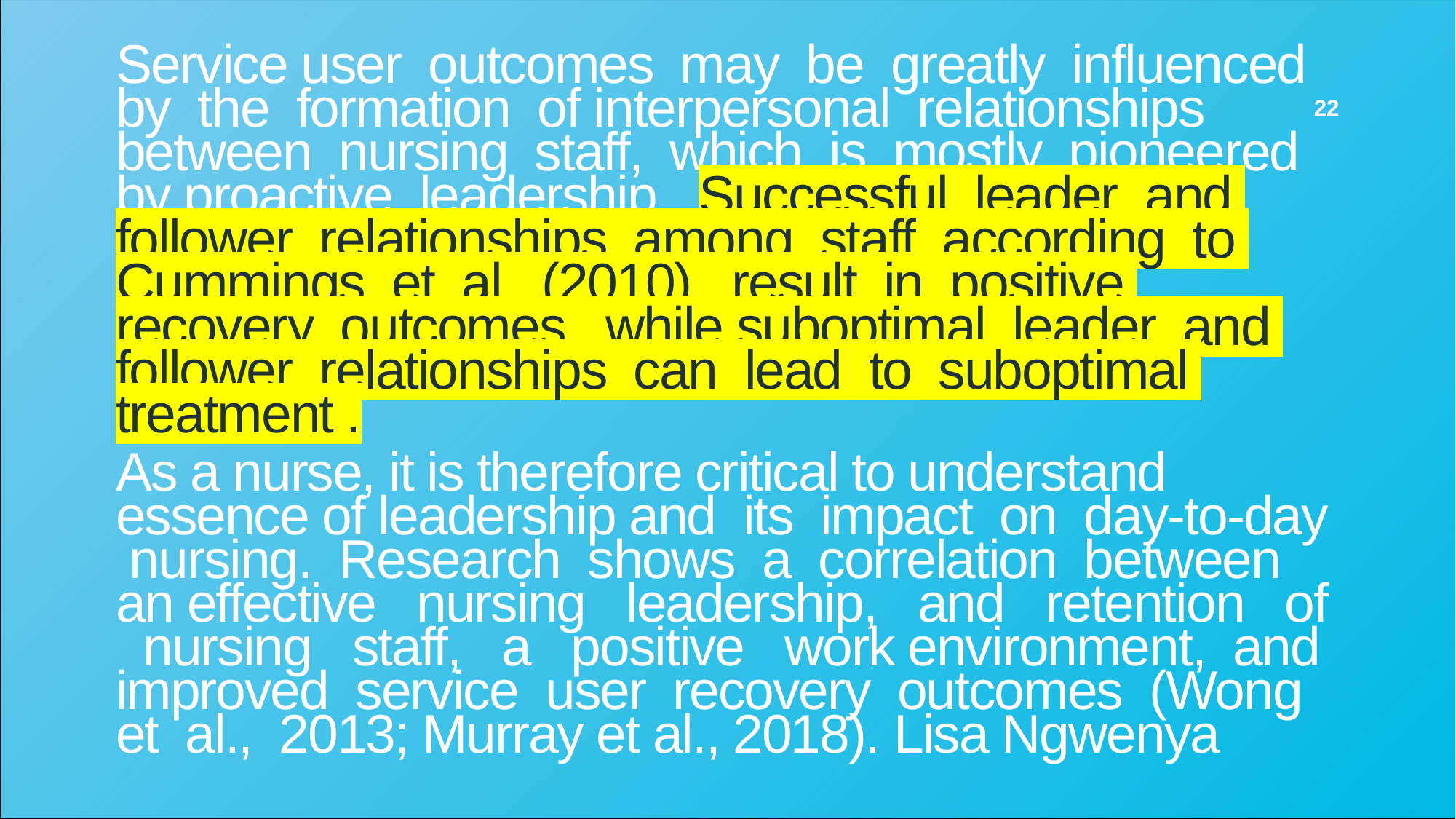

Service user  outcomes  may  be  greatly  influenced  by  the  formation  of interpersonal  relationships  between  nursing  staff,  which  is  mostly  pioneered  by proactive  leadership.  Successful  leader  and  follower  relationships  among  staff, according  to  Cummings  et  al.  (2010),  result  in  positive  recovery  outcomes,  while suboptimal  leader  and  follower  relationships  can  lead  to  suboptimal  treatment .
As a nurse, it is therefore critical to understand essence of leadership and  its  impact  on  day-to-day  nursing.  Research  shows  a  correlation  between  an effective   nursing   leadership,   and   retention   of   nursing   staff,   a   positive   work environment,  and  improved  service  user  recovery  outcomes  (Wong  et  al.,  2013; Murray et al., 2018). Lisa Ngwenya

22